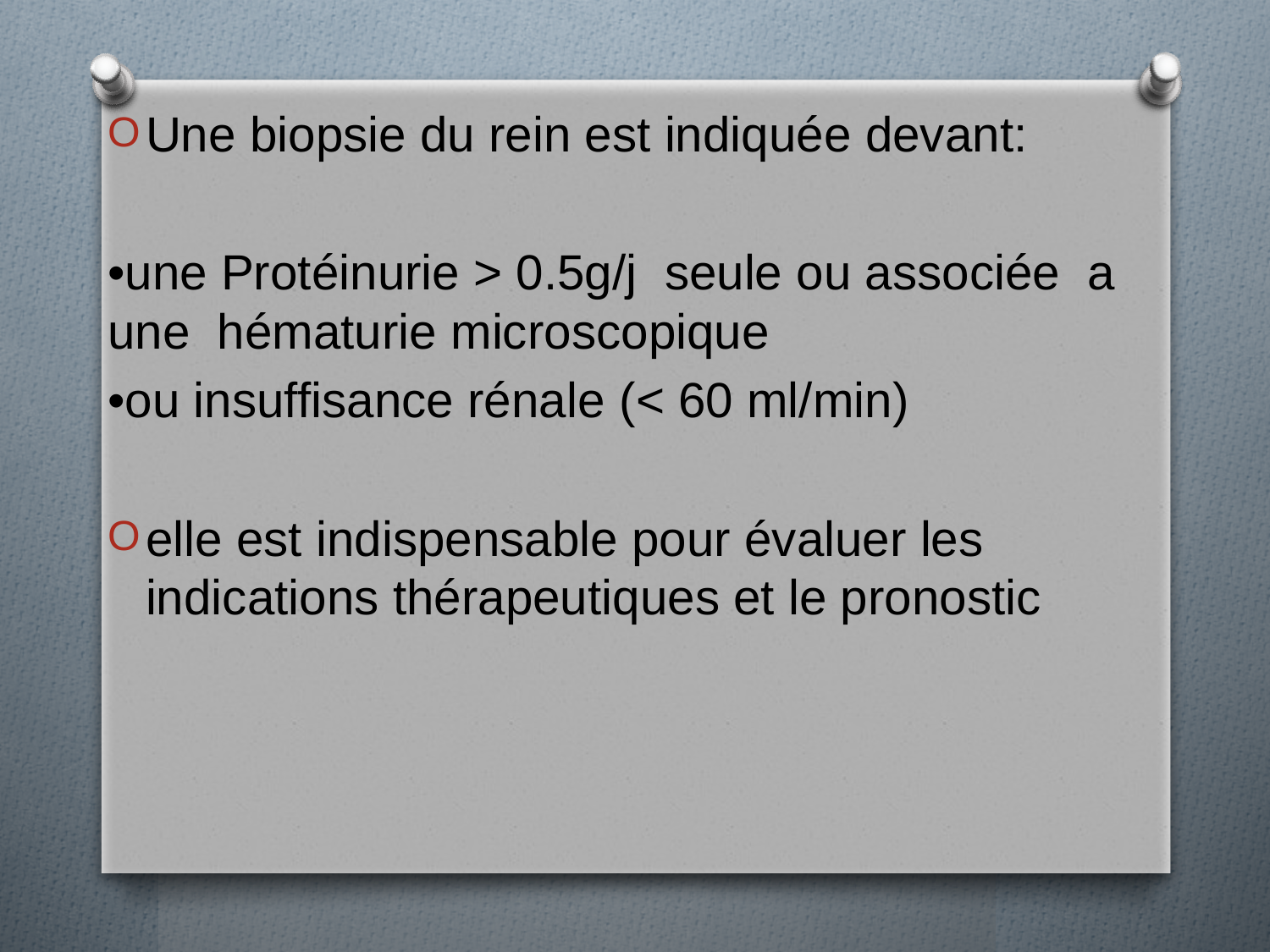

Une biopsie du rein est indiquée devant:

•une Protéinurie > 0.5g/j  seule ou associée  a une  hématurie microscopique
•ou insuffisance rénale (< 60 ml/min)

elle est indispensable pour évaluer les indications thérapeutiques et le pronostic